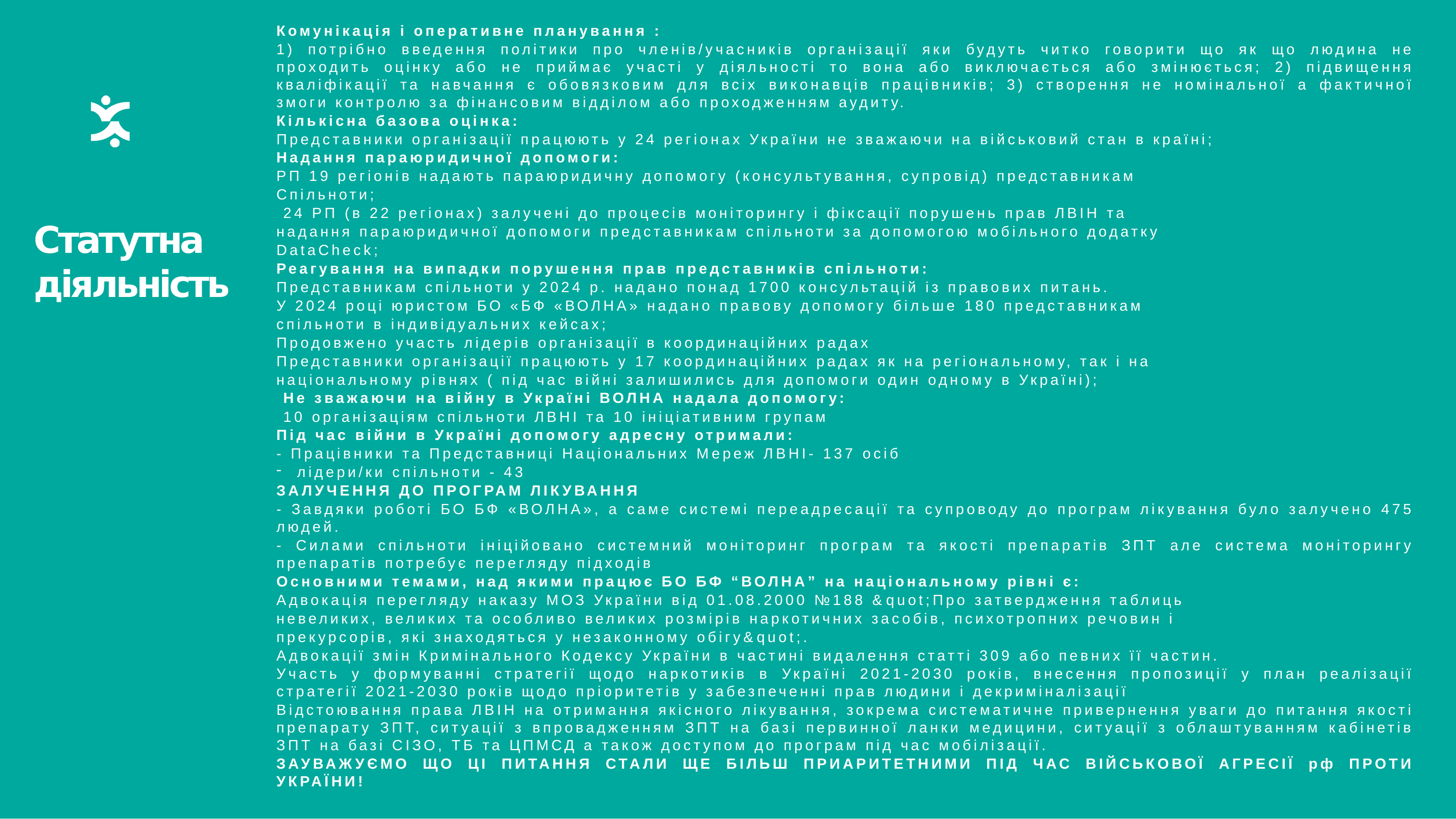

Комунікація і оперативне планування :
1) потрібно введення політики про членів/учасників організації яки будуть читко говорити що як що людина не проходить оцінку або не приймає участі у діяльності то вона або виключається або змінюється; 2) підвищення кваліфікації та навчання є обовязковим для всіх виконавців працівників; 3) створення не номінальної а фактичної змоги контролю за фінансовим відділом або проходженням аудиту.
Кількісна базова оцінка:
Представники організації працюють у 24 регіонах України не зважаючи на військовий стан в країні;
Надання параюридичної допомоги:
РП 19 регіонів надають параюридичну допомогу (консультування, супровід) представникам
Спільноти;
 24 РП (в 22 регіонах) залучені до процесів моніторингу і фіксації порушень прав ЛВІН та
надання параюридичної допомоги представникам спільноти за допомогою мобільного додатку
DataCheck;
Реагування на випадки порушення прав представників спільноти:
Представникам спільноти у 2024 р. надано понад 1700 консультацій із правових питань.
У 2024 році юристом БО «БФ «ВОЛНА» надано правову допомогу більше 180 представникам
спільноти в індивідуальних кейсах;
Продовжено участь лідерів організації в координаційних радах
Представники організації працюють у 17 координаційних радах як на регіональному, так і на
національному рівнях ( під час війні залишились для допомоги один одному в Україні);
 Не зважаючи на війну в Україні ВОЛНА надала допомогу:
 10 організаціям спільноти ЛВНІ та 10 ініціативним групам
Під час війни в Україні допомогу адресну отримали:
- Працівники та Представниці Національних Мереж ЛВНІ- 137 осіб
лідери/ки спільноти - 43
ЗАЛУЧЕННЯ ДО ПРОГРАМ ЛІКУВАННЯ
- Завдяки роботі БО БФ «ВОЛНА», а саме системі переадресації та супроводу до програм лікування було залучено 475 людей.
- Силами спільноти ініційовано системний моніторинг програм та якості препаратів ЗПТ але система моніторингу препаратів потребує перегляду підходів
Основними темами, над якими працює БО БФ “ВОЛНА” на національному рівні є:
Адвокація перегляду наказу МОЗ України від 01.08.2000 №188 &quot;Про затвердження таблиць
невеликих, великих та особливо великих розмірів наркотичних засобів, психотропних речовин і
прекурсорів, які знаходяться у незаконному обігу&quot;.
Адвокації змін Кримінального Кодексу України в частині видалення статті 309 або певних її частин.
Участь у формуванні стратегії щодо наркотиків в Україні 2021-2030 років, внесення пропозиції у план реалізації стратегії 2021-2030 років щодо пріоритетів у забезпеченні прав людини і декриміналізації
Відстоювання права ЛВІН на отримання якісного лікування, зокрема систематичне привернення уваги до питання якості препарату ЗПТ, ситуації з впровадженням ЗПТ на базі первинної ланки медицини, ситуації з облаштуванням кабінетів ЗПТ на базі СІЗО, ТБ та ЦПМСД а також доступом до програм під час мобілізації.
ЗАУВАЖУЄМО ЩО ЦІ ПИТАННЯ СТАЛИ ЩЕ БІЛЬШ ПРИАРИТЕТНИМИ ПІД ЧАС ВІЙСЬКОВОЇ АГРЕСІЇ рф ПРОТИ УКРАЇНИ!
# Статутна діяльність